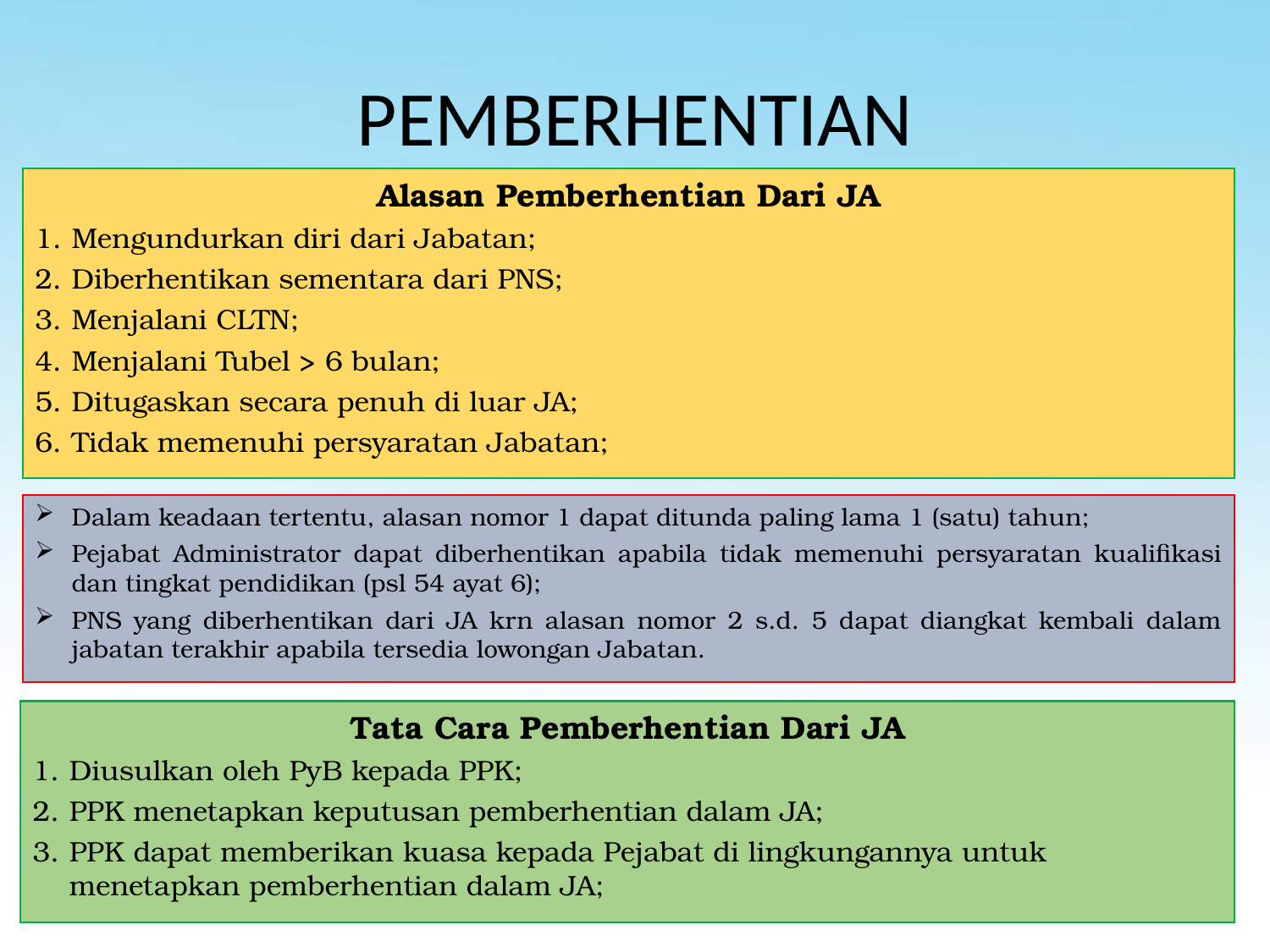

PEMBERHENTIAN
Alasan Pemberhentian Dari JA
Mengundurkan diri dari Jabatan;
Diberhentikan sementara dari PNS;
Menjalani CLTN;
Menjalani Tubel > 6 bulan;
Ditugaskan secara penuh di luar JA;
Tidak memenuhi persyaratan Jabatan;
Dalam keadaan tertentu, alasan nomor 1 dapat ditunda paling lama 1 (satu) tahun;
Pejabat Administrator dapat diberhentikan apabila tidak memenuhi persyaratan kualifikasi dan tingkat pendidikan (psl 54 ayat 6);
PNS yang diberhentikan dari JA krn alasan nomor 2 s.d. 5 dapat diangkat kembali dalam jabatan terakhir apabila tersedia lowongan Jabatan.

Tata Cara Pemberhentian Dari JA
Diusulkan oleh PyB kepada PPK;
PPK menetapkan keputusan pemberhentian dalam JA;
PPK dapat memberikan kuasa kepada Pejabat di lingkungannya untuk menetapkan pemberhentian dalam JA;
(Pasal 64,65,66)
15